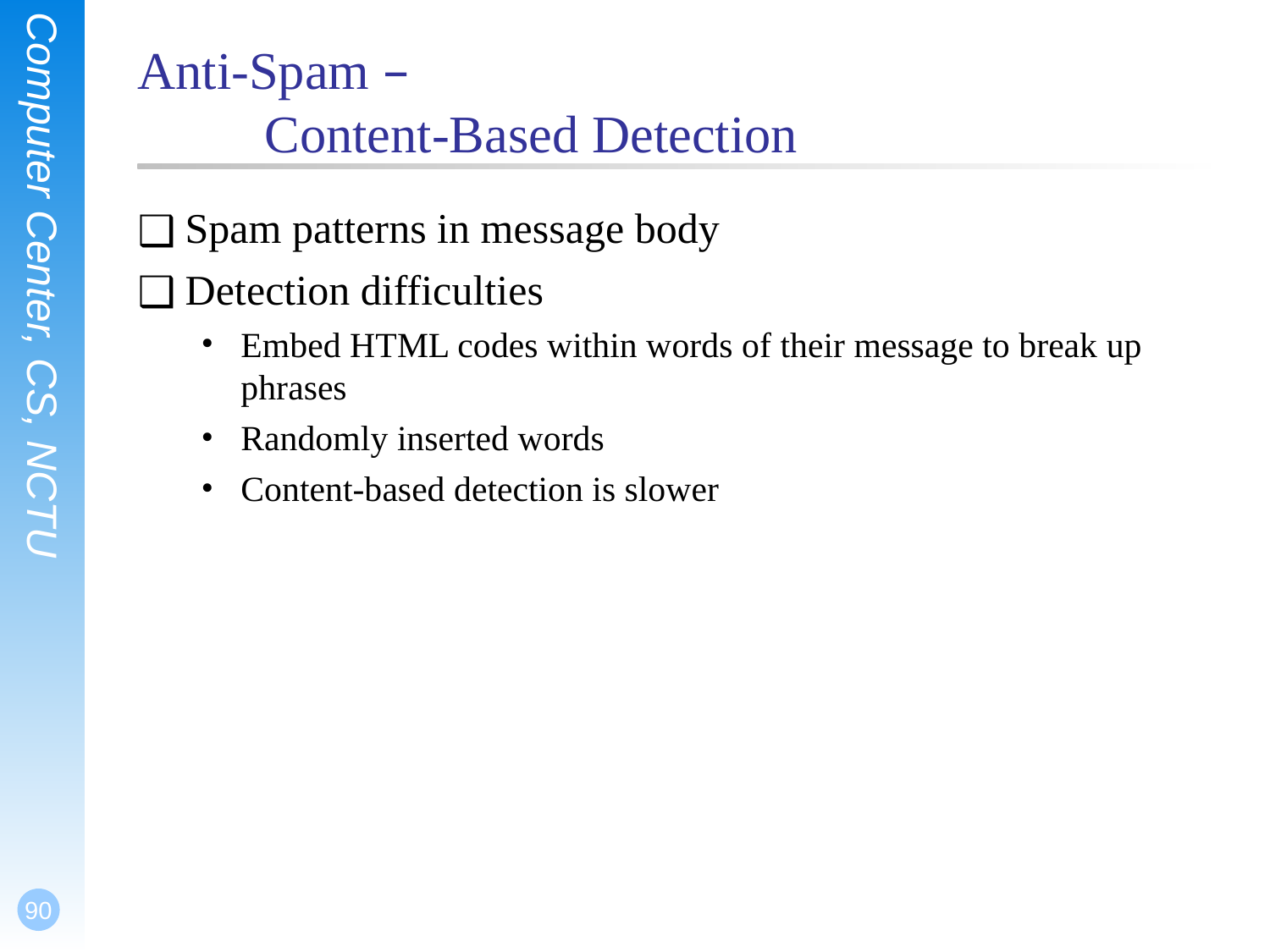

# Anti-Spam – Content-Based Detection
Spam patterns in message body
Detection difficulties
Embed HTML codes within words of their message to break up phrases
Randomly inserted words
Content-based detection is slower